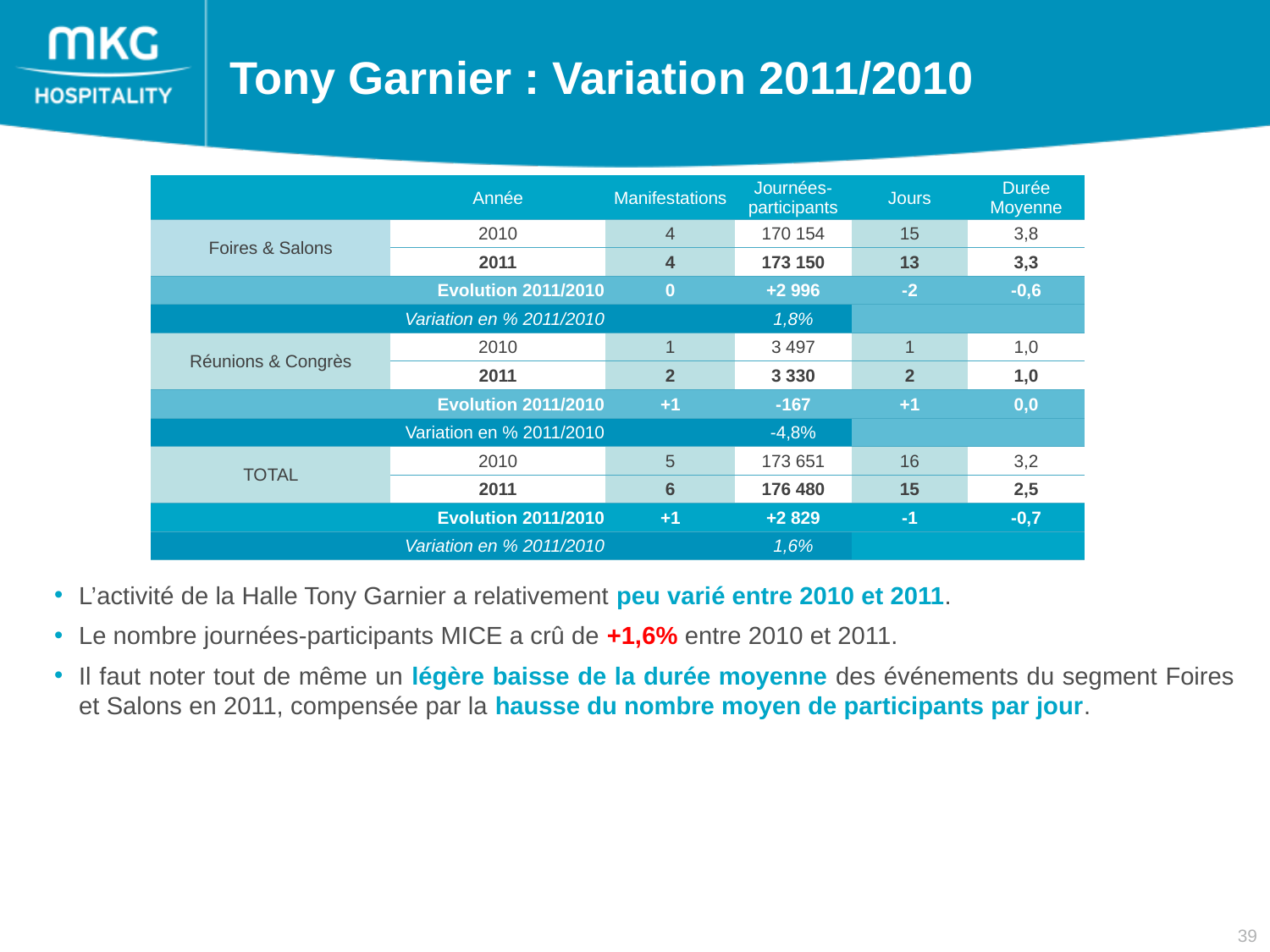

Tony Garnier : Variation 2011/2010
|  | Année | Manifestations | Journées-participants | Jours | Durée Moyenne |
| --- | --- | --- | --- | --- | --- |
| Foires & Salons | 2010 | 4 | 170 154 | 15 | 3,8 |
|  | 2011 | 4 | 173 150 | 13 | 3,3 |
| Evolution 2011/2010 |  | 0 | +2 996 | -2 | -0,6 |
| Variation en % 2011/2010 |  |  | 1,8% |  |  |
| Réunions & Congrès | 2010 | 1 | 3 497 | 1 | 1,0 |
|  | 2011 | 2 | 3 330 | 2 | 1,0 |
| Evolution 2011/2010 |  | +1 | -167 | +1 | 0,0 |
| Variation en % 2011/2010 |  |  | -4,8% |  |  |
| TOTAL | 2010 | 5 | 173 651 | 16 | 3,2 |
|  | 2011 | 6 | 176 480 | 15 | 2,5 |
| Evolution 2011/2010 |  | +1 | +2 829 | -1 | -0,7 |
| Variation en % 2011/2010 |  |  | 1,6% |  |  |
L’activité de la Halle Tony Garnier a relativement peu varié entre 2010 et 2011.
Le nombre journées-participants MICE a crû de +1,6% entre 2010 et 2011.
Il faut noter tout de même un légère baisse de la durée moyenne des événements du segment Foires et Salons en 2011, compensée par la hausse du nombre moyen de participants par jour.